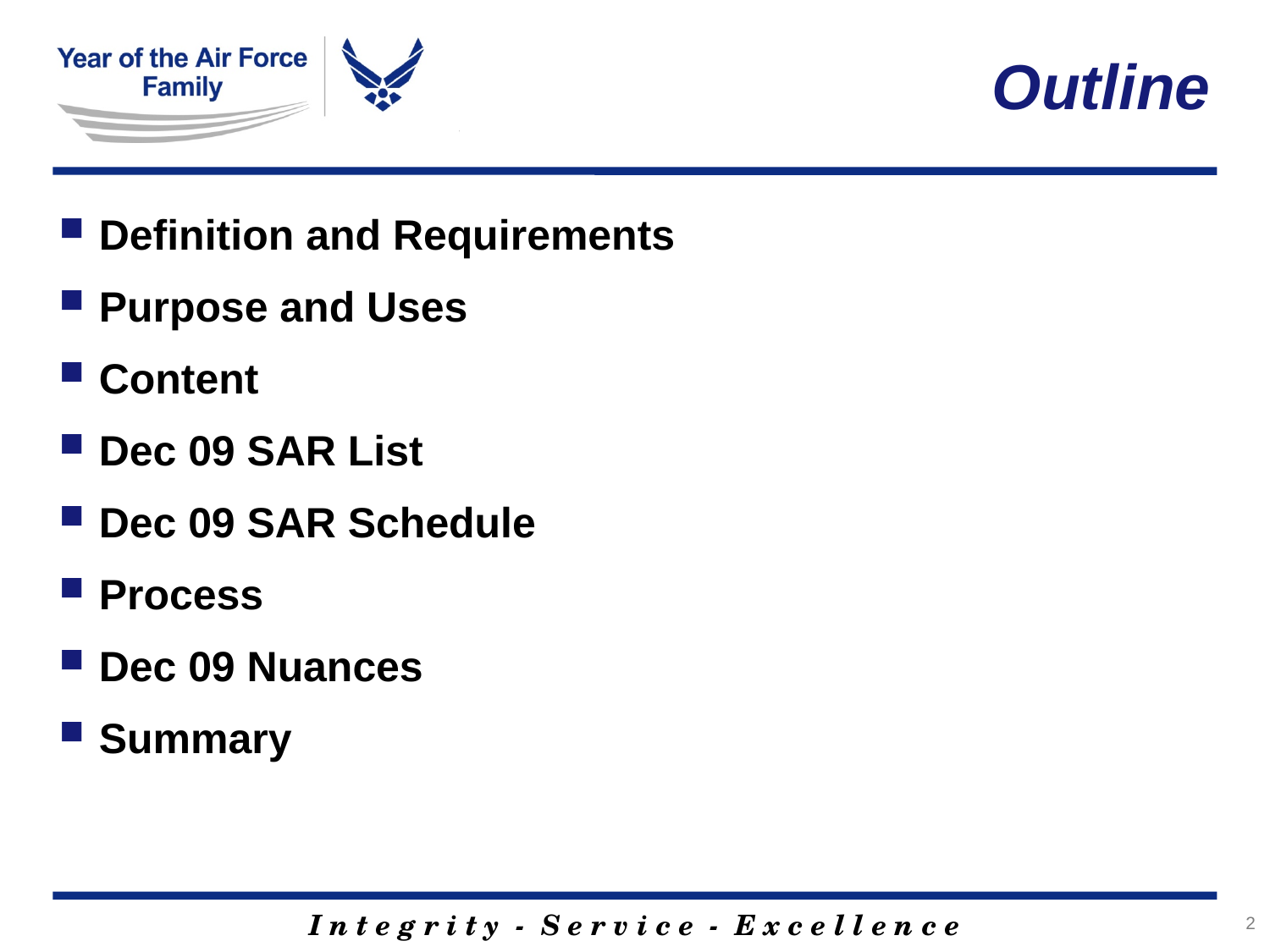

# Outline
Definition and Requirements
Purpose and Uses
Content
Dec 09 SAR List
Dec 09 SAR Schedule
Process
Dec 09 Nuances
Summary

2